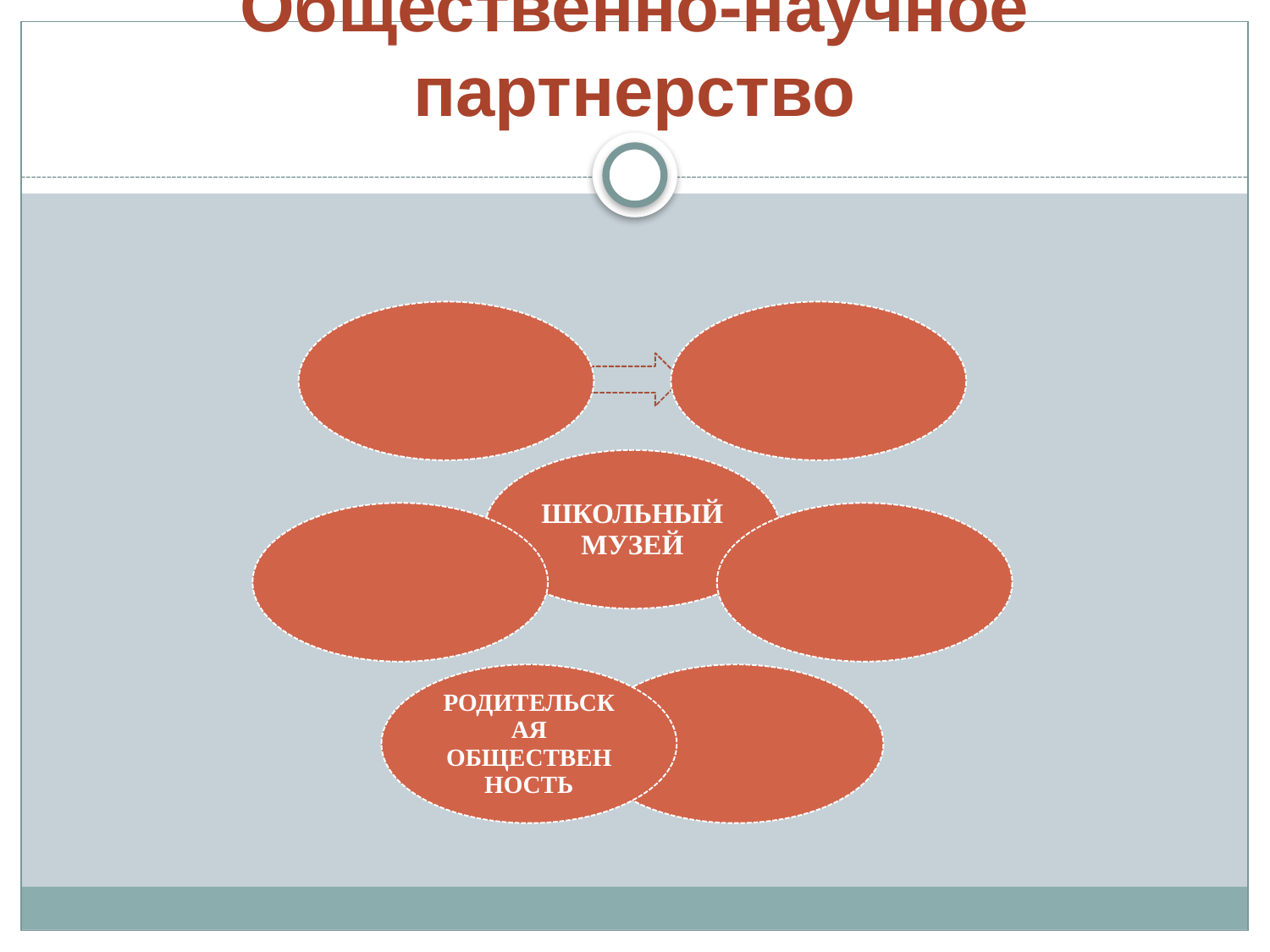

# Общественно-научное партнерство
ШКОЛЬНЫЙ МУЗЕЙ
РОДИТЕЛЬСКАЯ ОБЩЕСТВЕННОСТЬ